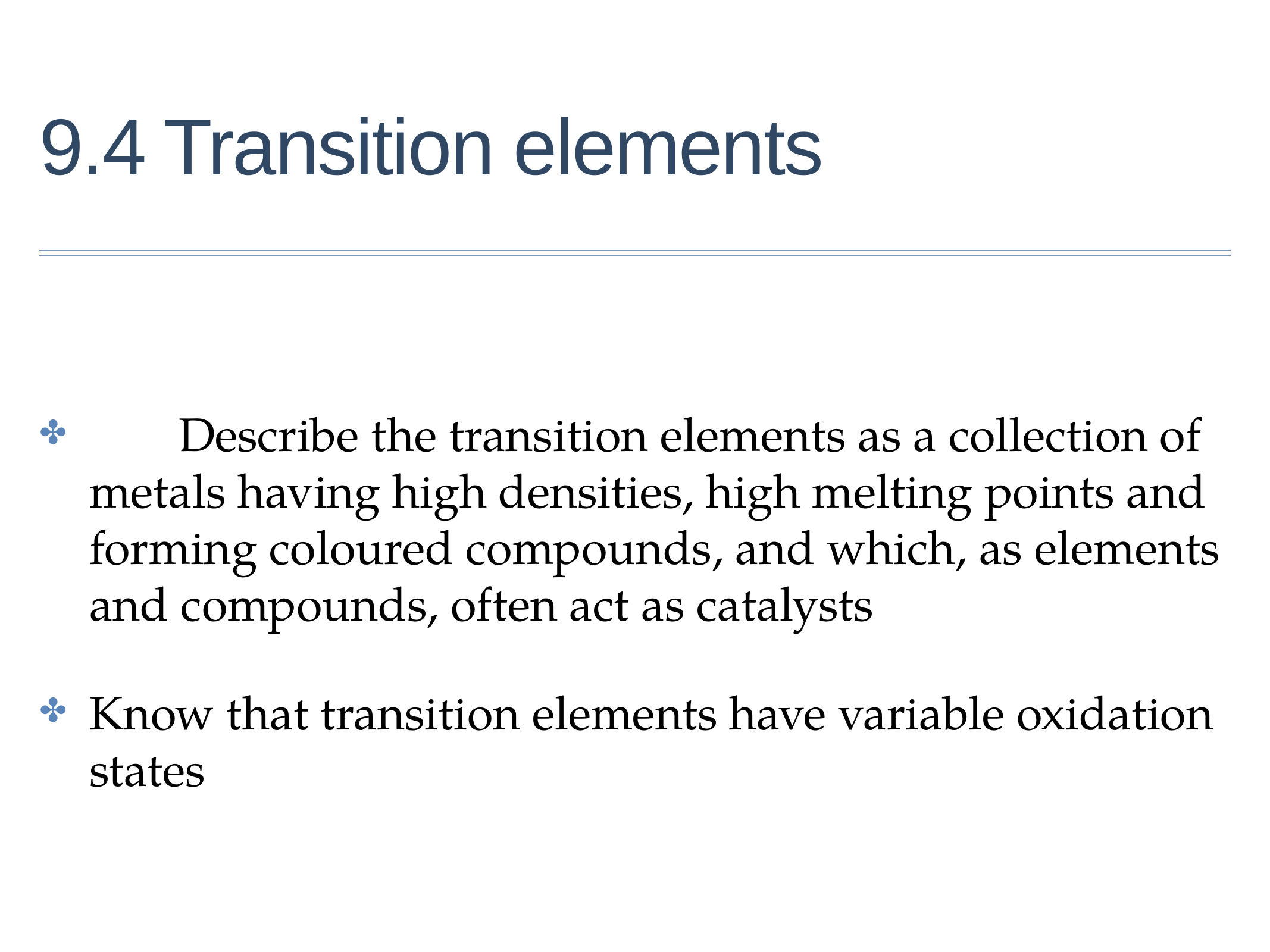

# 9.4 Transition elements
	Describe the transition elements as a collection of metals having high densities, high melting points and forming coloured compounds, and which, as elements and compounds, often act as catalysts
Know that transition elements have variable oxidation states